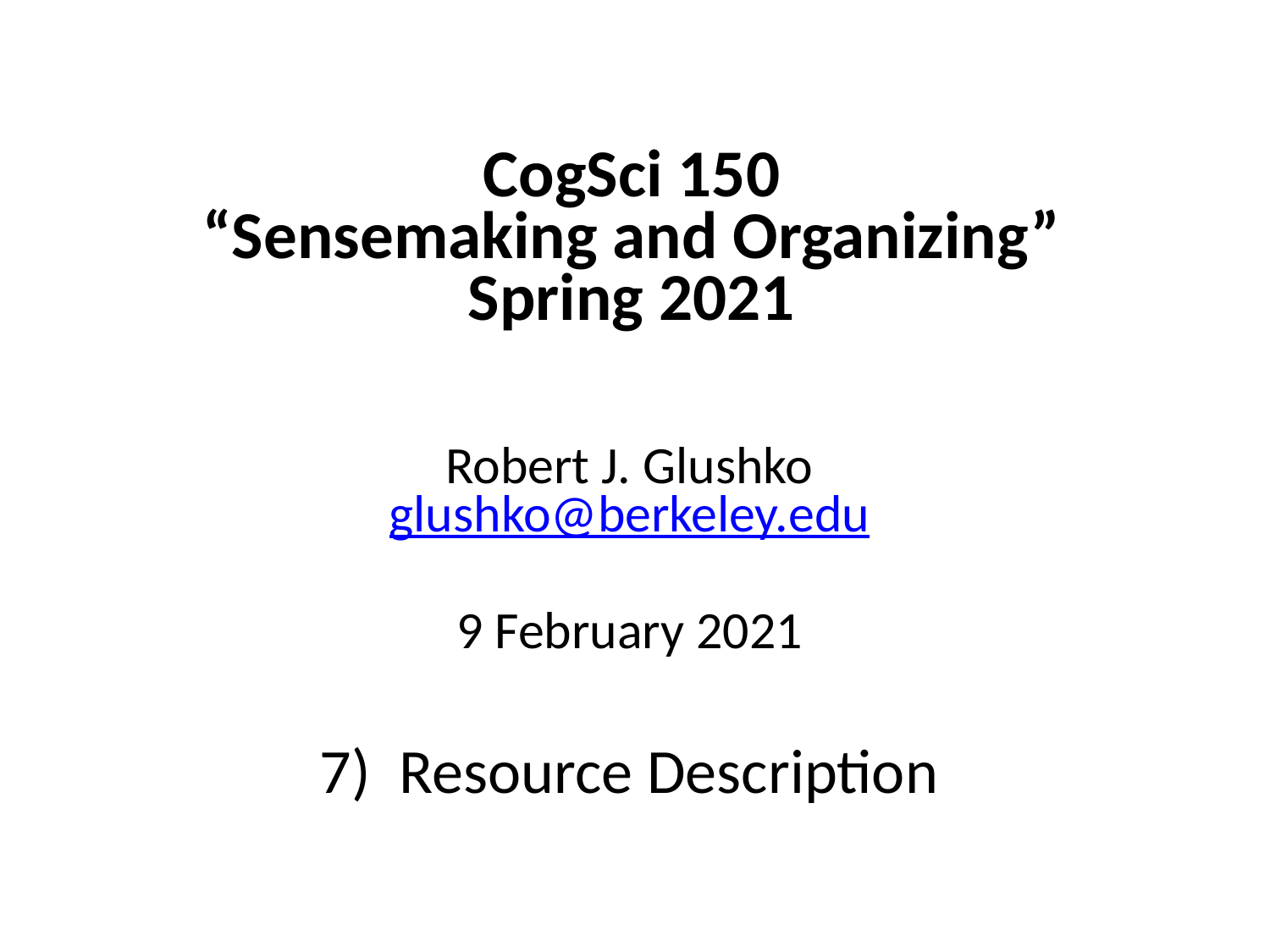

# CogSci 150 “Sensemaking and Organizing” Spring 2021

Robert J. Glushko
glushko@berkeley.edu

9 February 2021
7)  Resource Description